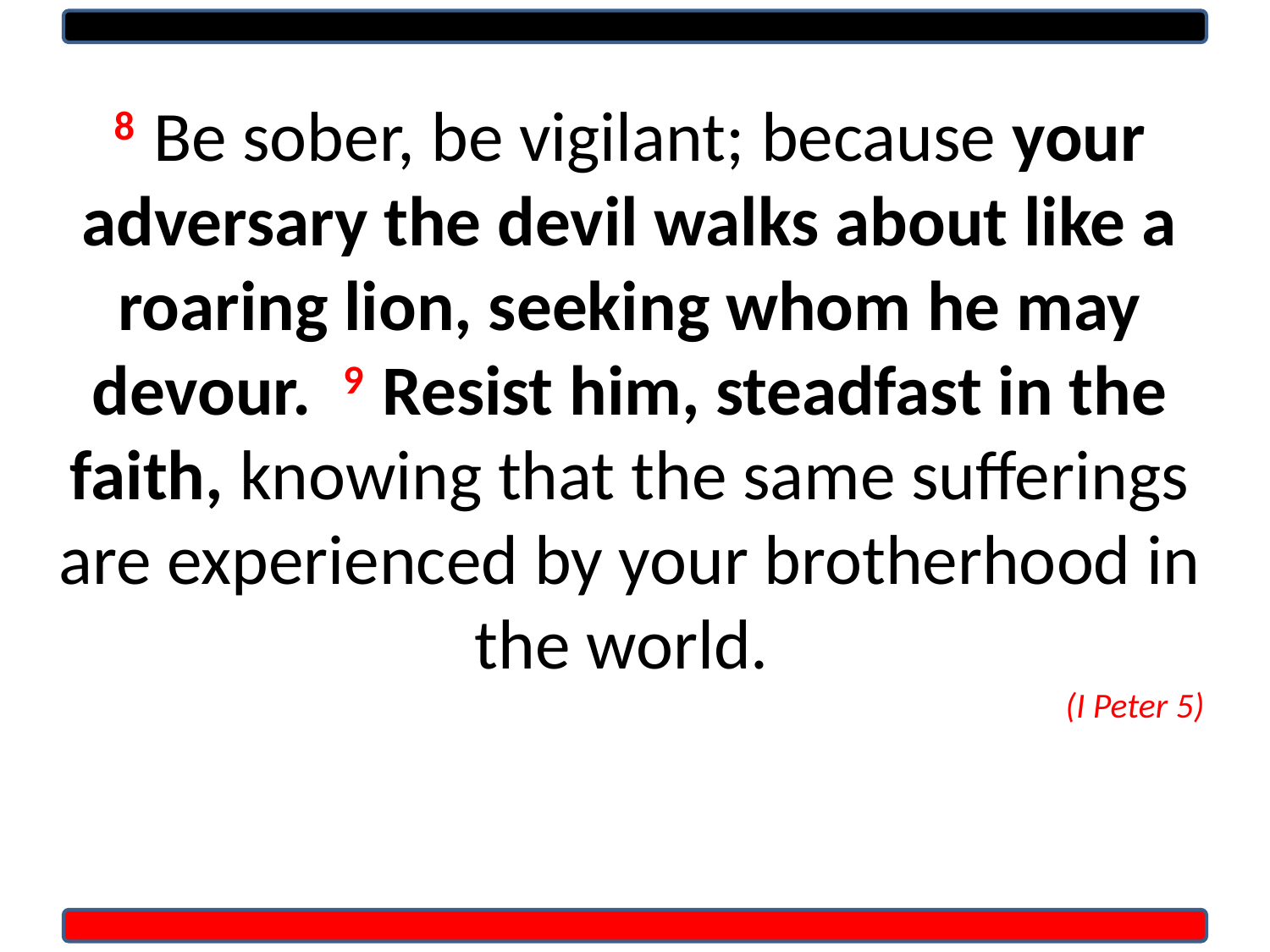

8  Be sober, be vigilant; because your adversary the devil walks about like a roaring lion, seeking whom he may devour.  9  Resist him, steadfast in the faith, knowing that the same sufferings are experienced by your brotherhood in the world.
(I Peter 5)